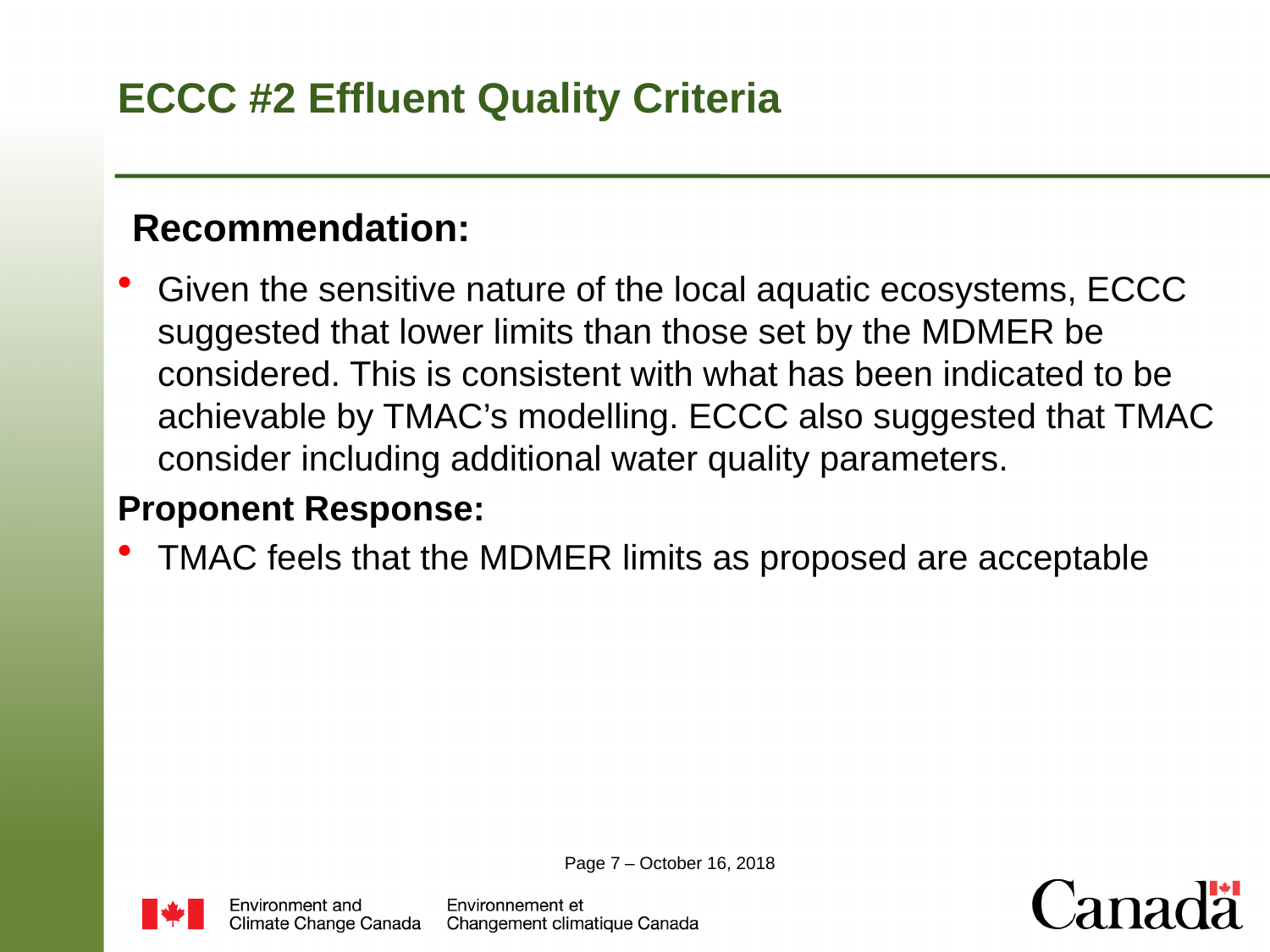

# ECCC #2 Effluent Quality Criteria
Recommendation:
Given the sensitive nature of the local aquatic ecosystems, ECCC suggested that lower limits than those set by the MDMER be considered. This is consistent with what has been indicated to be achievable by TMAC’s modelling. ECCC also suggested that TMAC consider including additional water quality parameters.
Proponent Response:
TMAC feels that the MDMER limits as proposed are acceptable